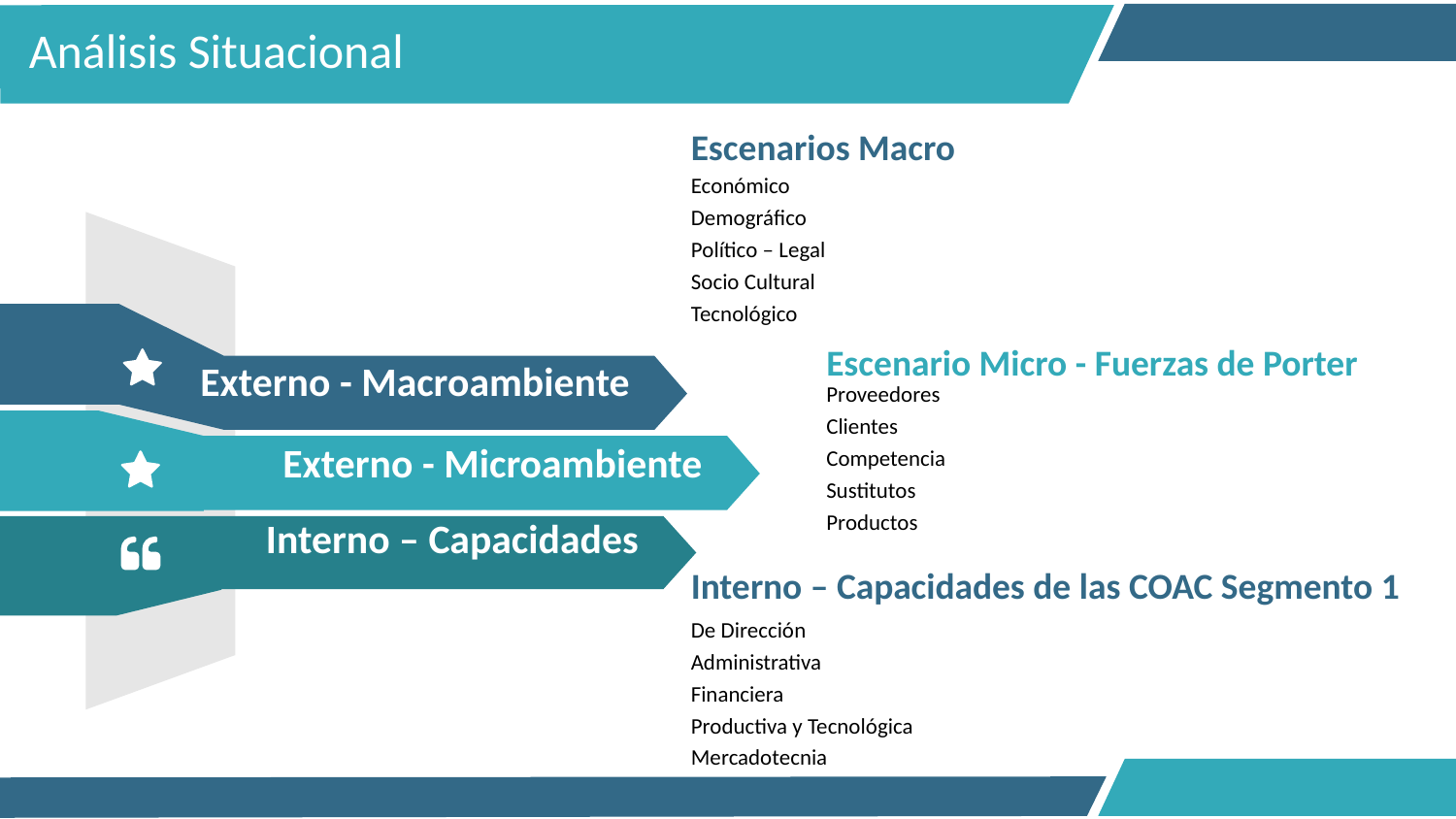

Análisis Situacional
Escenarios Macro
Económico
Demográfico
Político – Legal
Socio Cultural
Tecnológico

Externo - Macroambiente

Escenario Micro - Fuerzas de Porter
Proveedores
Clientes
Competencia
Sustitutos
Productos

Externo - Microambiente

Interno – Capacidades

Interno – Capacidades de las COAC Segmento 1
De Dirección
Administrativa
Financiera
Productiva y Tecnológica
Mercadotecnia